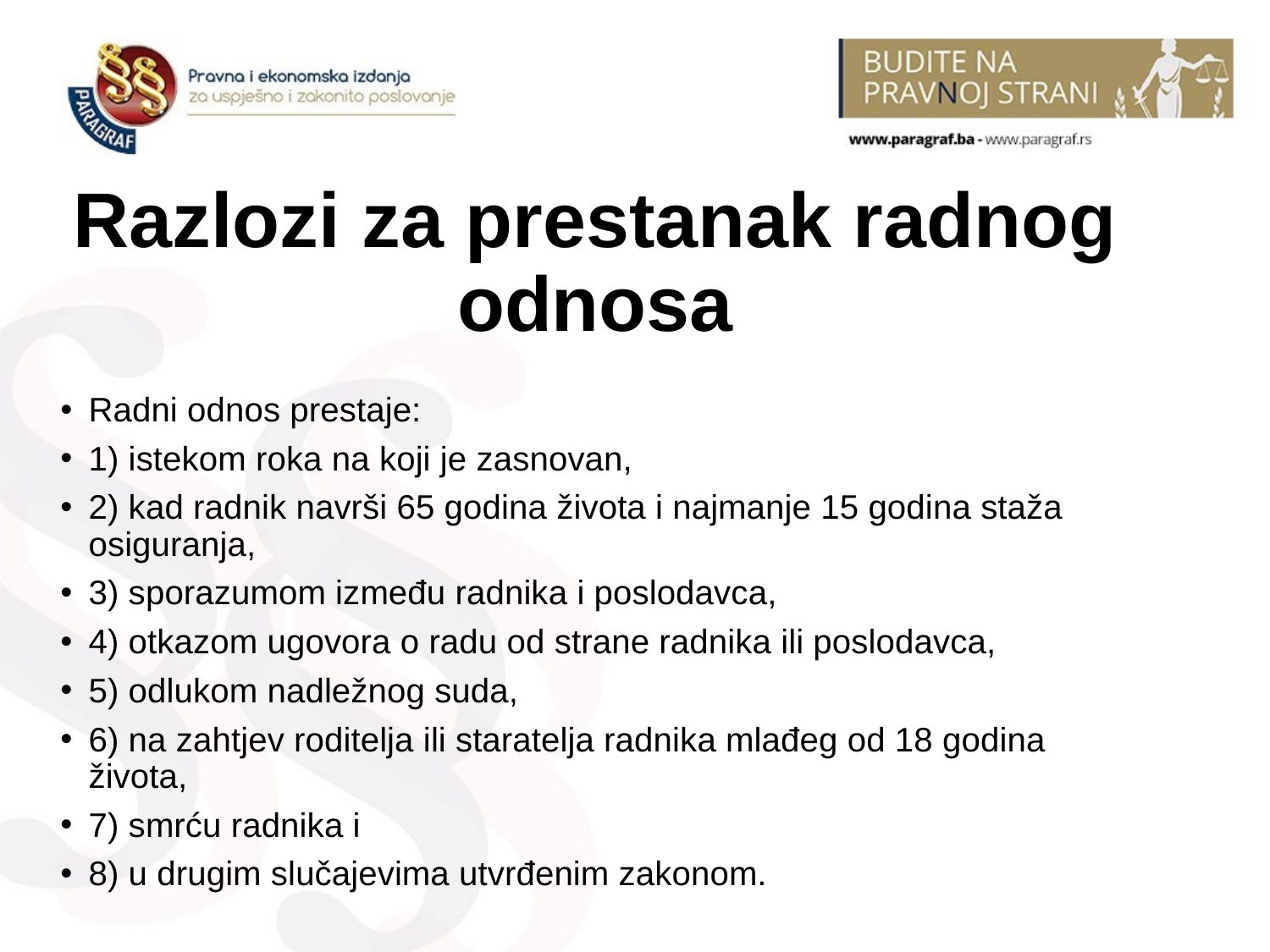

# Razlozi za prestanak radnog odnosa
Radni odnos prestaje:
1) istekom roka na koji je zasnovan,
2) kad radnik navrši 65 godina života i najmanje 15 godina staža osiguranja,
3) sporazumom između radnika i poslodavca,
4) otkazom ugovora o radu od strane radnika ili poslodavca,
5) odlukom nadležnog suda,
6) na zahtjev roditelja ili staratelja radnika mlađeg od 18 godina života,
7) smrću radnika i
8) u drugim slučajevima utvrđenim zakonom.